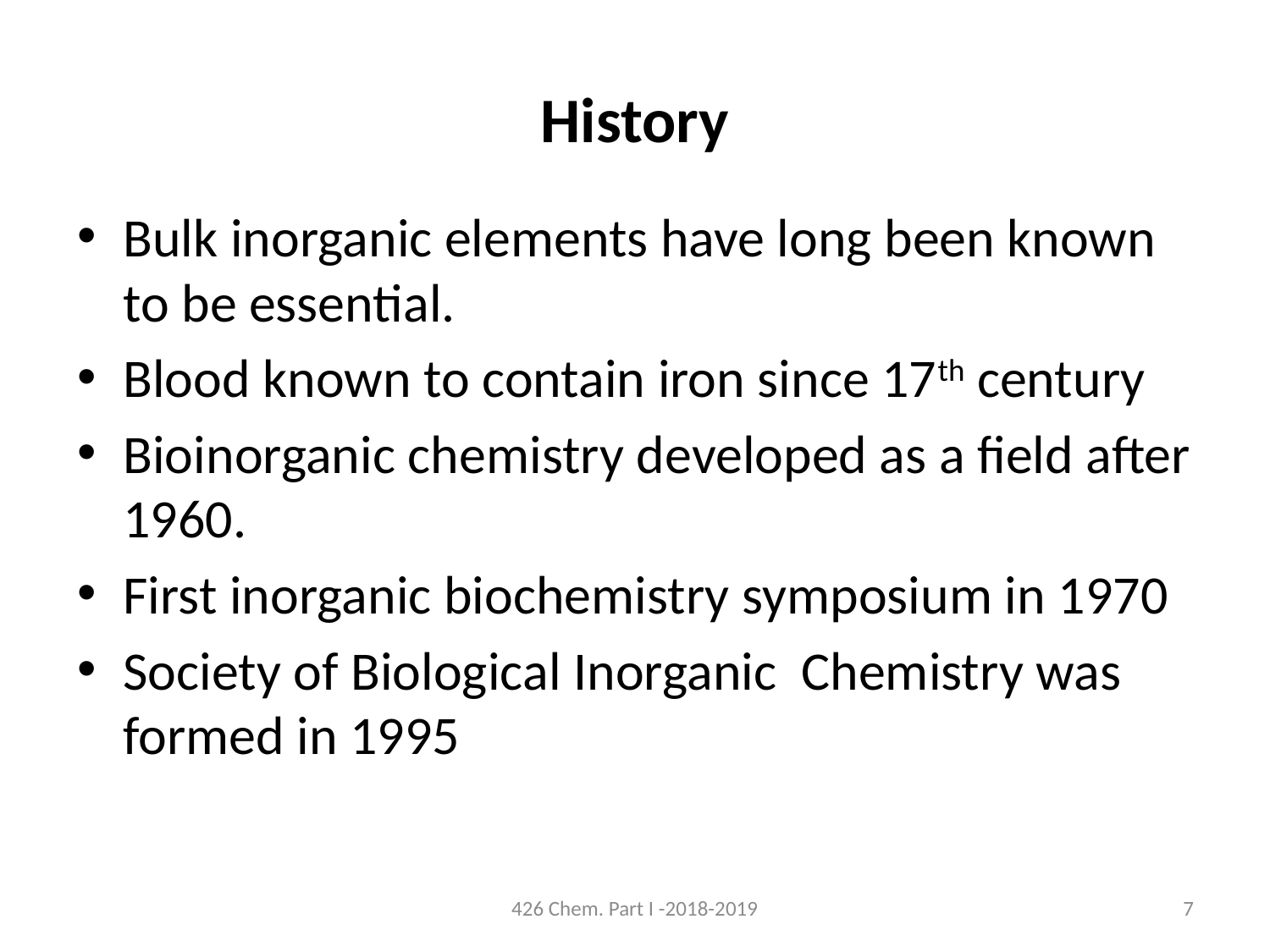

# History
Bulk inorganic elements have long been known to be essential.
Blood known to contain iron since 17th century
Bioinorganic chemistry developed as a field after 1960.
First inorganic biochemistry symposium in 1970
Society of Biological Inorganic  Chemistry was formed in 1995
426 Chem. Part I -2018-2019
7